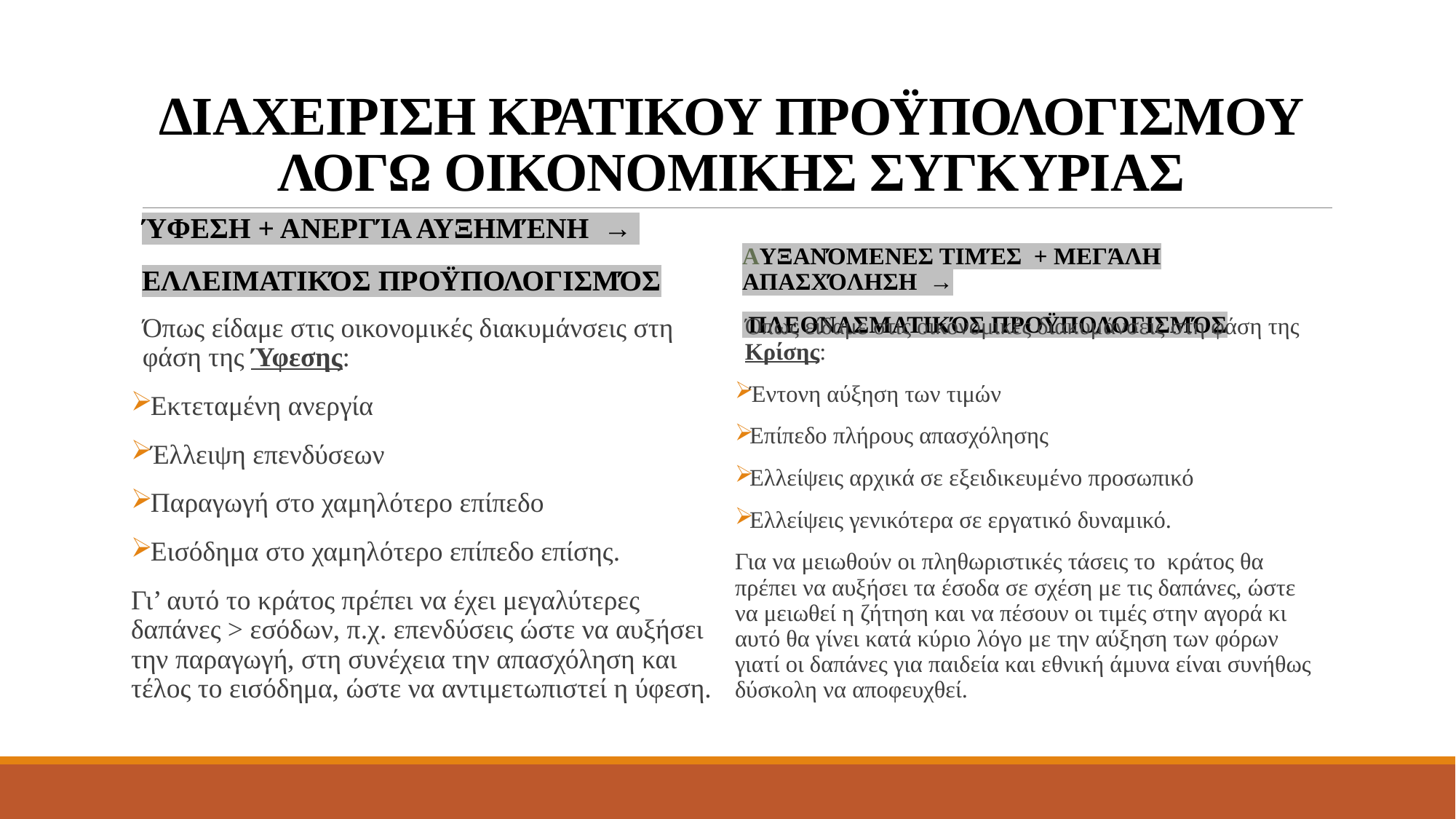

# ΔΙΑΧΕΙΡΙΣΗ ΚΡΑΤΙΚΟΥ ΠΡΟΫΠΟΛΟΓΙΣΜΟΥ ΛΟΓΩ ΟΙΚΟΝΟΜΙΚΗΣ ΣΥΓΚΥΡΙΑΣ
Ύφεση + Ανεργία αυξημένη  →
Ελλειματικός Προϋπολογισμός

Αυξανόμενες Τιμές  + Μεγάλη απασχόληση  →
 Πλεονασματικός Προϋπολογισμός

Όπως είδαμε στις οικονομικές διακυμάνσεις στη φάση της Ύφεσης:
Εκτεταμένη ανεργία
Έλλειψη επενδύσεων
Παραγωγή στο χαμηλότερο επίπεδο
Εισόδημα στο χαμηλότερο επίπεδο επίσης.
Γι’ αυτό το κράτος πρέπει να έχει μεγαλύτερες δαπάνες > εσόδων, π.χ. επενδύσεις ώστε να αυξήσει την παραγωγή, στη συνέχεια την απασχόληση και τέλος το εισόδημα, ώστε να αντιμετωπιστεί η ύφεση.

Όπως είδαμε στις οικονομικές διακυμάνσεις στη φάση της  Κρίσης:
Έντονη αύξηση των τιμών
Επίπεδο πλήρους απασχόλησης
Ελλείψεις αρχικά σε εξειδικευμένο προσωπικό
Ελλείψεις γενικότερα σε εργατικό δυναμικό.
Για να μειωθούν οι πληθωριστικές τάσεις το  κράτος θα πρέπει να αυξήσει τα έσοδα σε σχέση με τις δαπάνες, ώστε να μειωθεί η ζήτηση και να πέσουν οι τιμές στην αγορά κι αυτό θα γίνει κατά κύριο λόγο με την αύξηση των φόρων γιατί οι δαπάνες για παιδεία και εθνική άμυνα είναι συνήθως δύσκολη να αποφευχθεί.